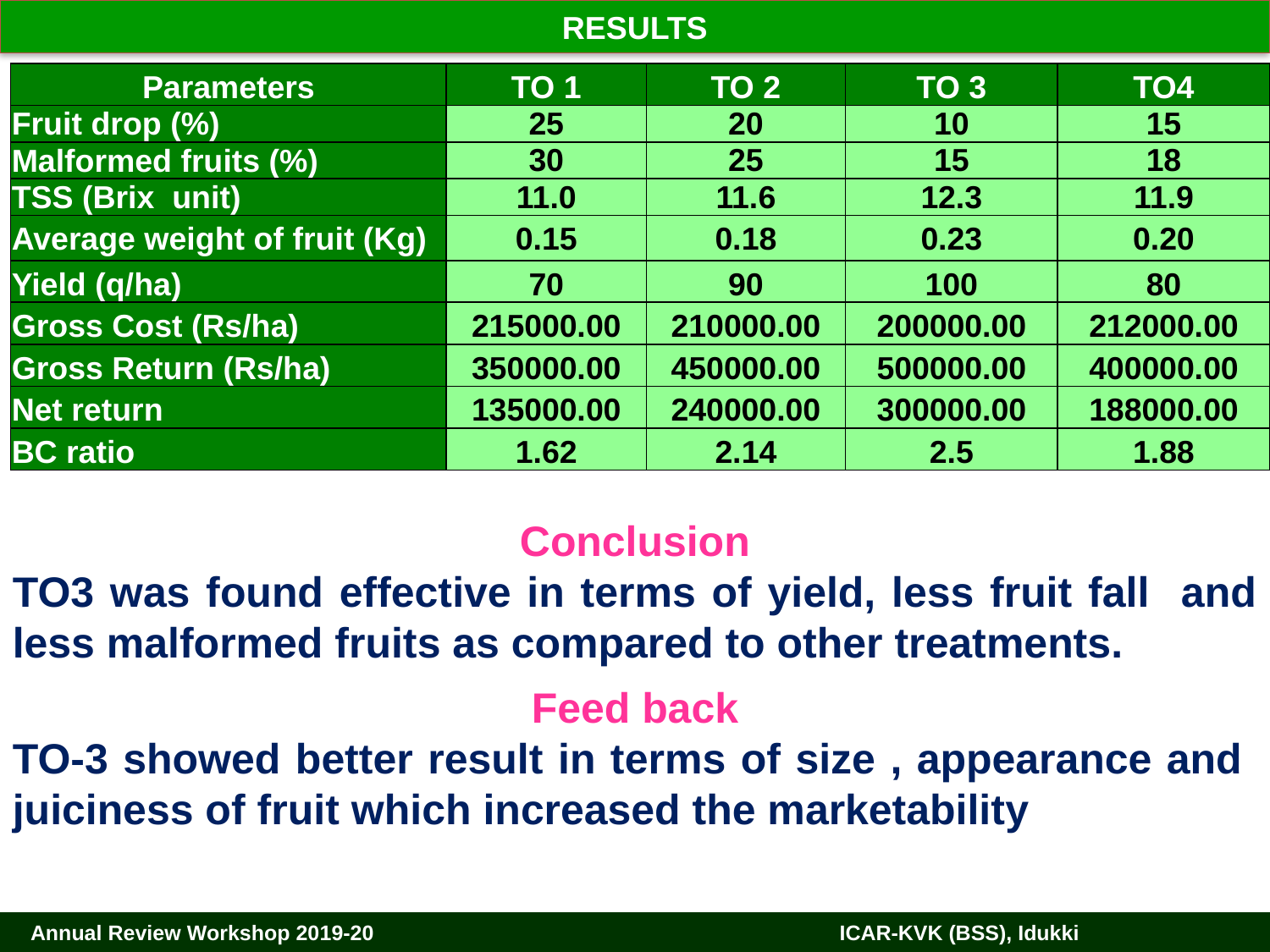

RESULTS

| Parameters | TO 1 | TO 2 | TO 3 | TO4 |
| --- | --- | --- | --- | --- |
| Fruit drop (%) | 25 | 20 | 10 | 15 |
| Malformed fruits (%) | 30 | 25 | 15 | 18 |
| TSS (Brix unit) | 11.0 | 11.6 | 12.3 | 11.9 |
| Average weight of fruit (Kg) | 0.15 | 0.18 | 0.23 | 0.20 |
| Yield (q/ha) | 70 | 90 | 100 | 80 |
| Gross Cost (Rs/ha) | 215000.00 | 210000.00 | 200000.00 | 212000.00 |
| Gross Return (Rs/ha) | 350000.00 | 450000.00 | 500000.00 | 400000.00 |
| Net return | 135000.00 | 240000.00 | 300000.00 | 188000.00 |
| BC ratio | 1.62 | 2.14 | 2.5 | 1.88 |
Conclusion
TO3 was found effective in terms of yield, less fruit fall  and less malformed fruits as compared to other treatments.
Feed back
TO-3 showed better result in terms of size , appearance and  juiciness of fruit which increased the marketability
   Annual Review Workshop 2019-20		                                                      ICAR-KVK (BSS), Idukki